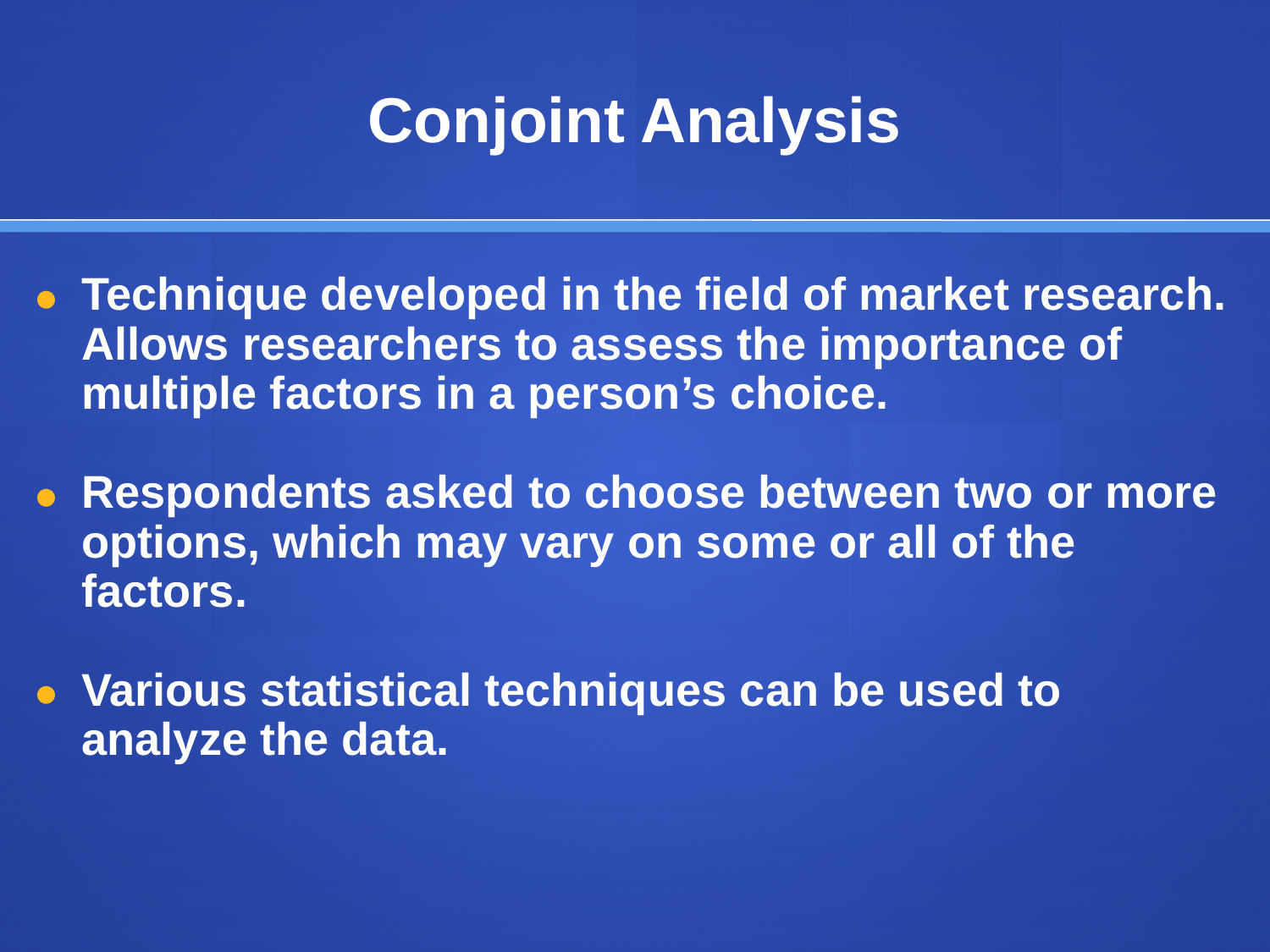

# Conjoint Analysis
Technique developed in the field of market research. Allows researchers to assess the importance of multiple factors in a person’s choice.

Respondents asked to choose between two or more options, which may vary on some or all of the factors.

Various statistical techniques can be used to analyze the data.